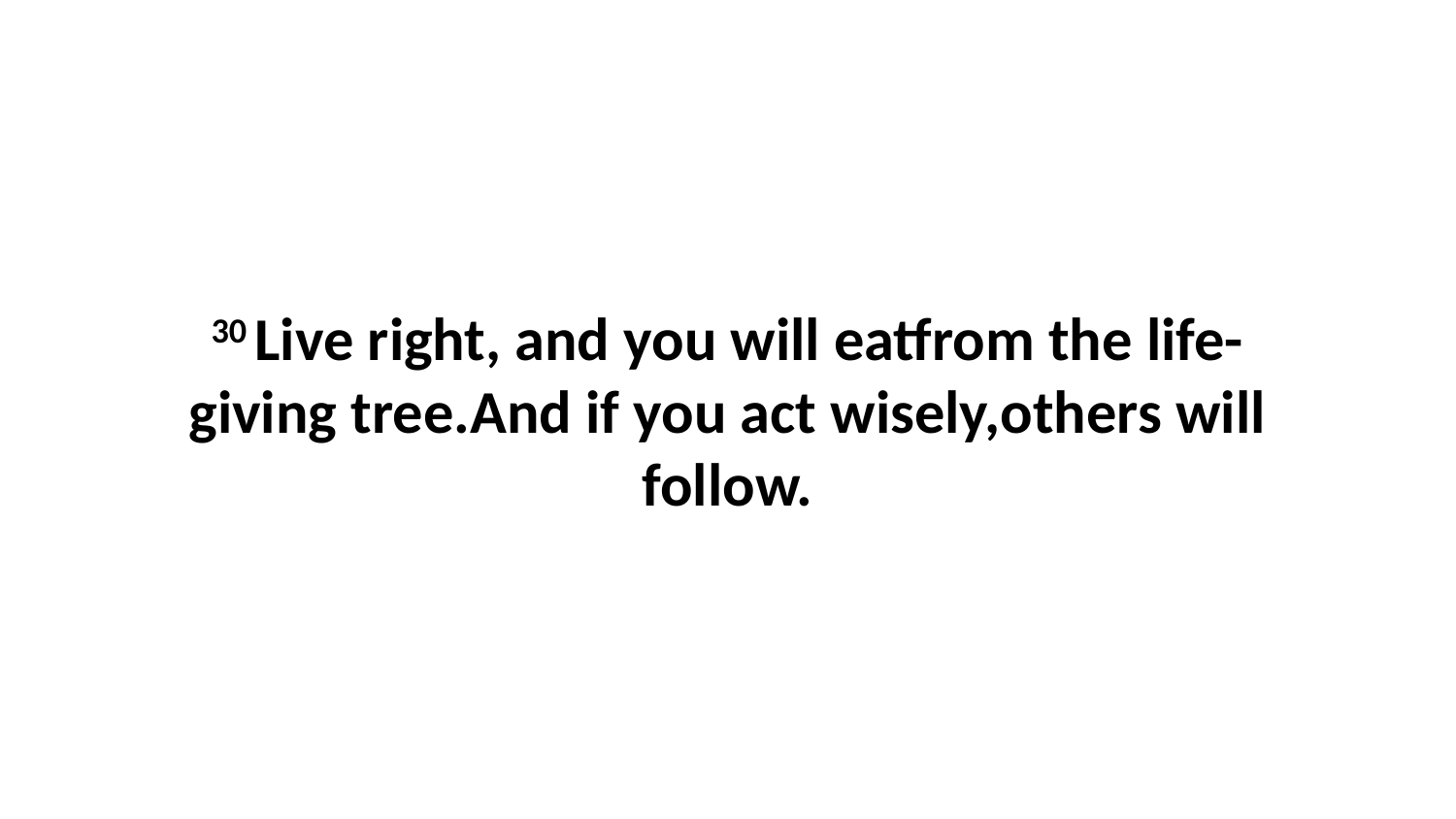

30 Live right, and you will eatfrom the life-giving tree.And if you act wisely,others will follow.